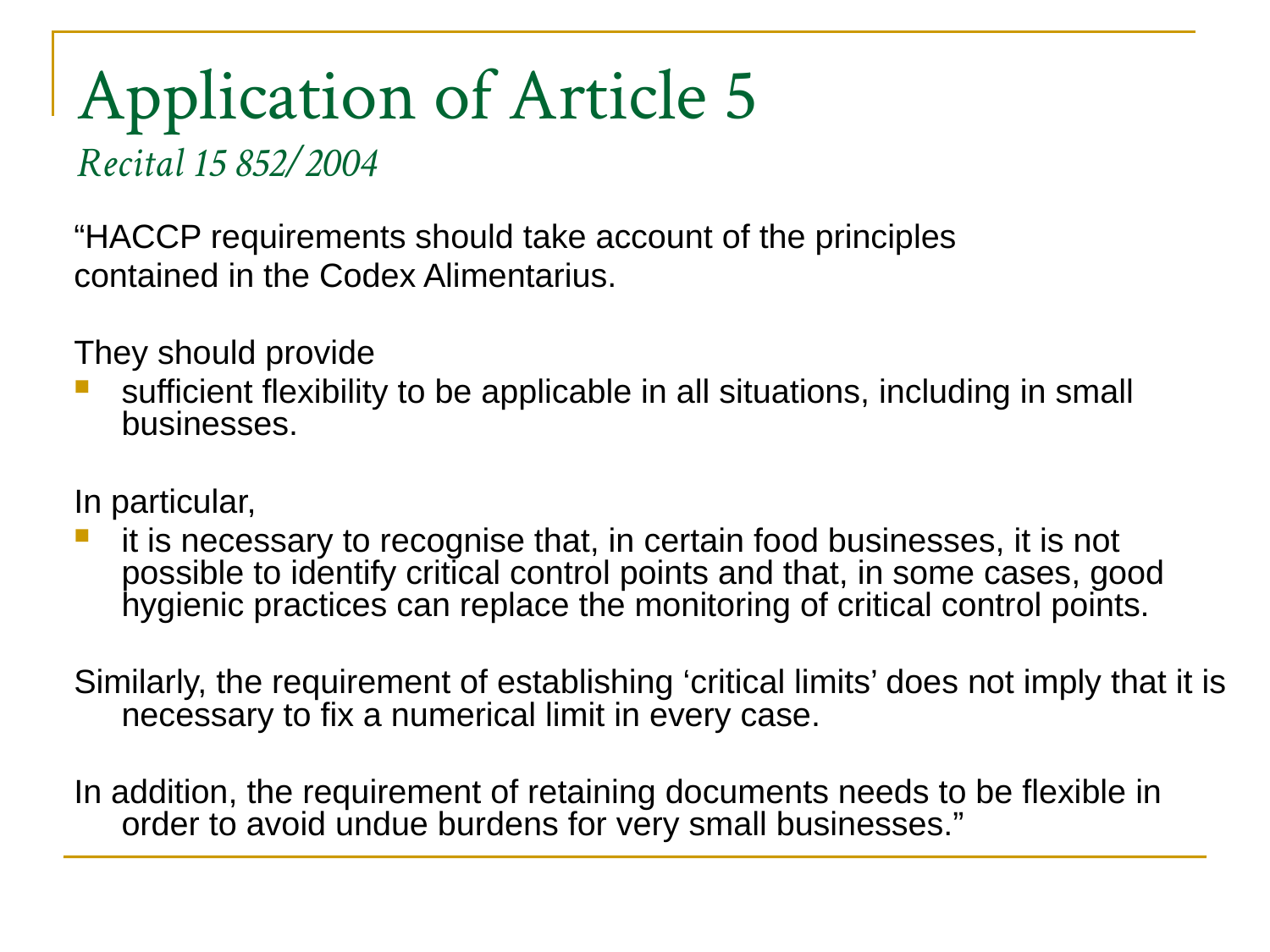

# Application of Article 5 Recital 15 852/2004
“HACCP requirements should take account of the principles
contained in the Codex Alimentarius.

They should provide
sufficient flexibility to be applicable in all situations, including in small businesses.

In particular,
it is necessary to recognise that, in certain food businesses, it is not possible to identify critical control points and that, in some cases, good hygienic practices can replace the monitoring of critical control points.

Similarly, the requirement of establishing ‘critical limits’ does not imply that it is necessary to fix a numerical limit in every case.

In addition, the requirement of retaining documents needs to be flexible in order to avoid undue burdens for very small businesses.”